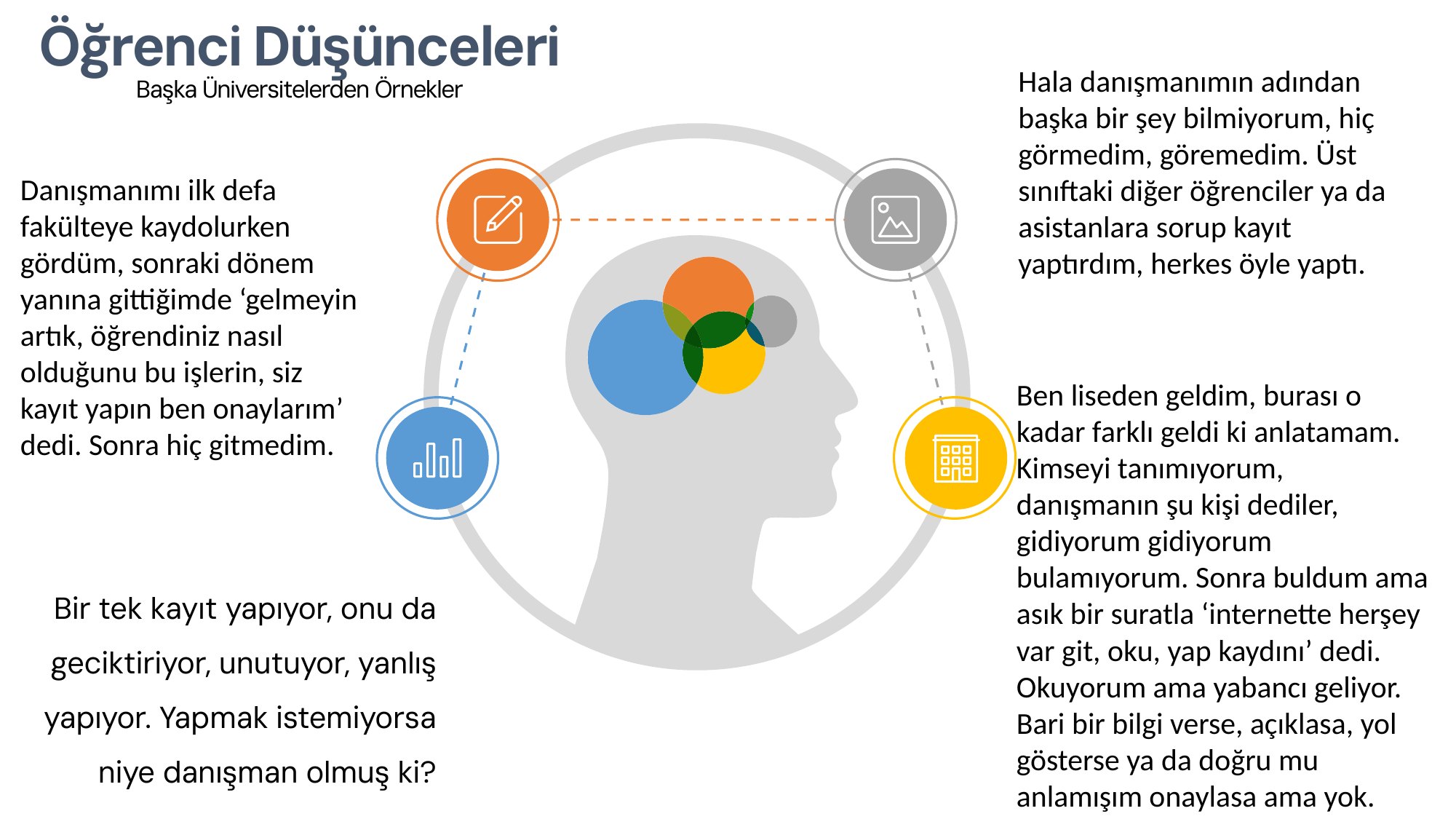

Öğrenci Düşünceleri
Hala danışmanımın adından başka bir şey bilmiyorum, hiç görmedim, göremedim. Üst sınıftaki diğer öğrenciler ya da asistanlara sorup kayıt yaptırdım, herkes öyle yaptı.
Başka Üniversitelerden Örnekler

Danışmanımı ilk defa fakülteye kaydolurken gördüm, sonraki dönem yanına gittiğimde ‘gelmeyin artık, öğrendiniz nasıl olduğunu bu işlerin, siz kayıt yapın ben onaylarım’ dedi. Sonra hiç gitmedim.

Ben liseden geldim, burası o kadar farklı geldi ki anlatamam. Kimseyi tanımıyorum, danışmanın şu kişi dediler, gidiyorum gidiyorum bulamıyorum. Sonra buldum ama asık bir suratla ‘internette herşey var git, oku, yap kaydını’ dedi. Okuyorum ama yabancı geliyor. Bari bir bilgi verse, açıklasa, yol gösterse ya da doğru mu anlamışım onaylasa ama yok.

Bir tek kayıt yapıyor, onu da geciktiriyor, unutuyor, yanlış yapıyor. Yapmak istemiyorsa niye danışman olmuş ki?